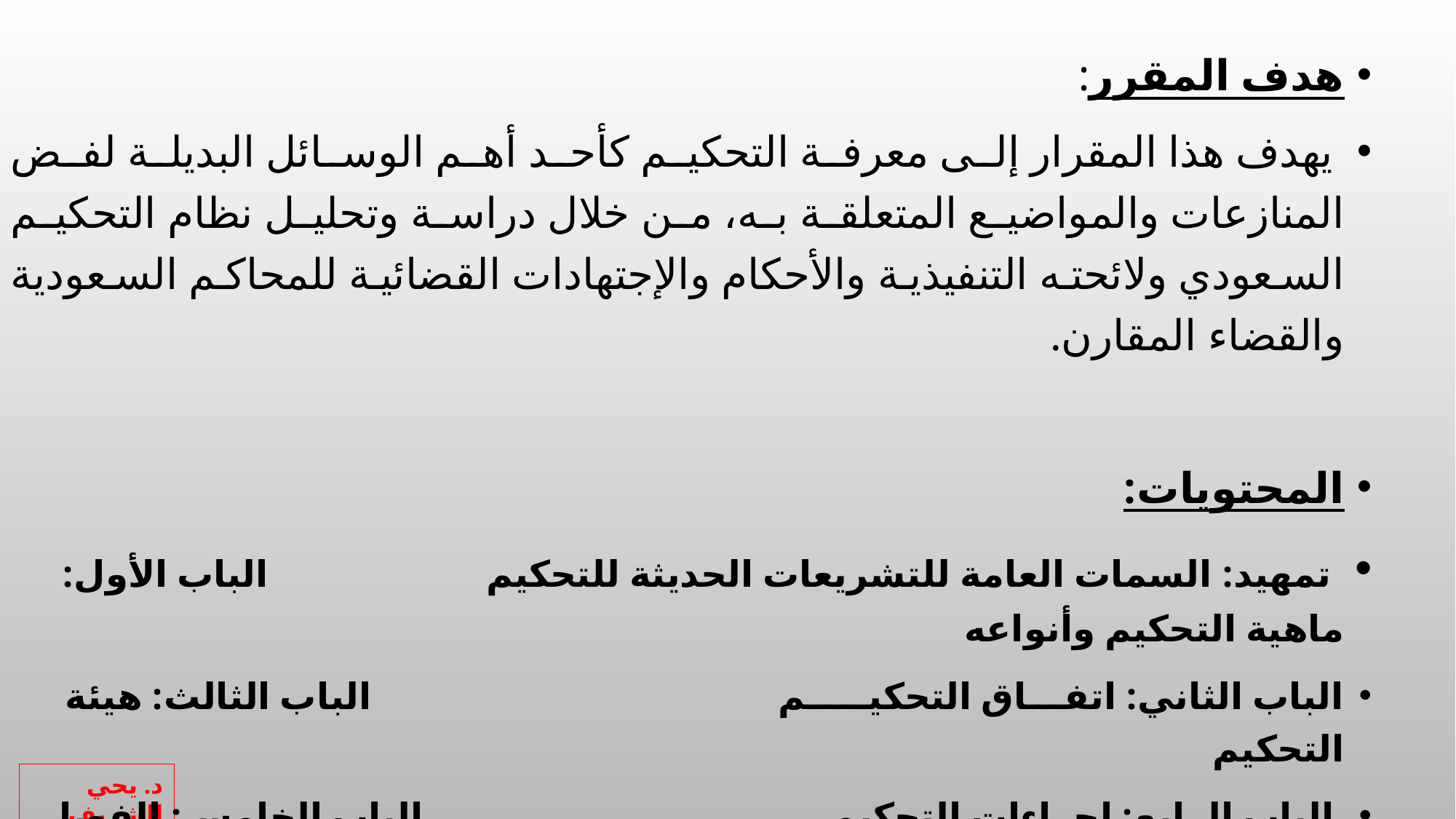

# هدف المقرر:
 يهدف هذا المقرار إلى معرفة التحكيم كأحد أهم الوسائل البديلة لفض المنازعات والمواضيع المتعلقة به، من خلال دراسة وتحليل نظام التحكيم السعودي ولائحته التنفيذية والأحكام والإجتهادات القضائية للمحاكم السعودية والقضاء المقارن.

المحتويات:
 تمهيد: السمات العامة للتشريعات الحديثة للتحكيم                       الباب الأول: ماهية التحكيم وأنواعه
الباب الثاني: اتفـــاق التحكيـــــم                                           الباب الثالث: هيئة التحكيم
 الباب الرابع: إجراءات التحكيم                                           الباب الخامس: الفصل في الدعوى التحكيمية
الباب السادس: بطلان حكم التحكيم                                        الباب السابع: حجية أحكام المحكمين وتنفيذها